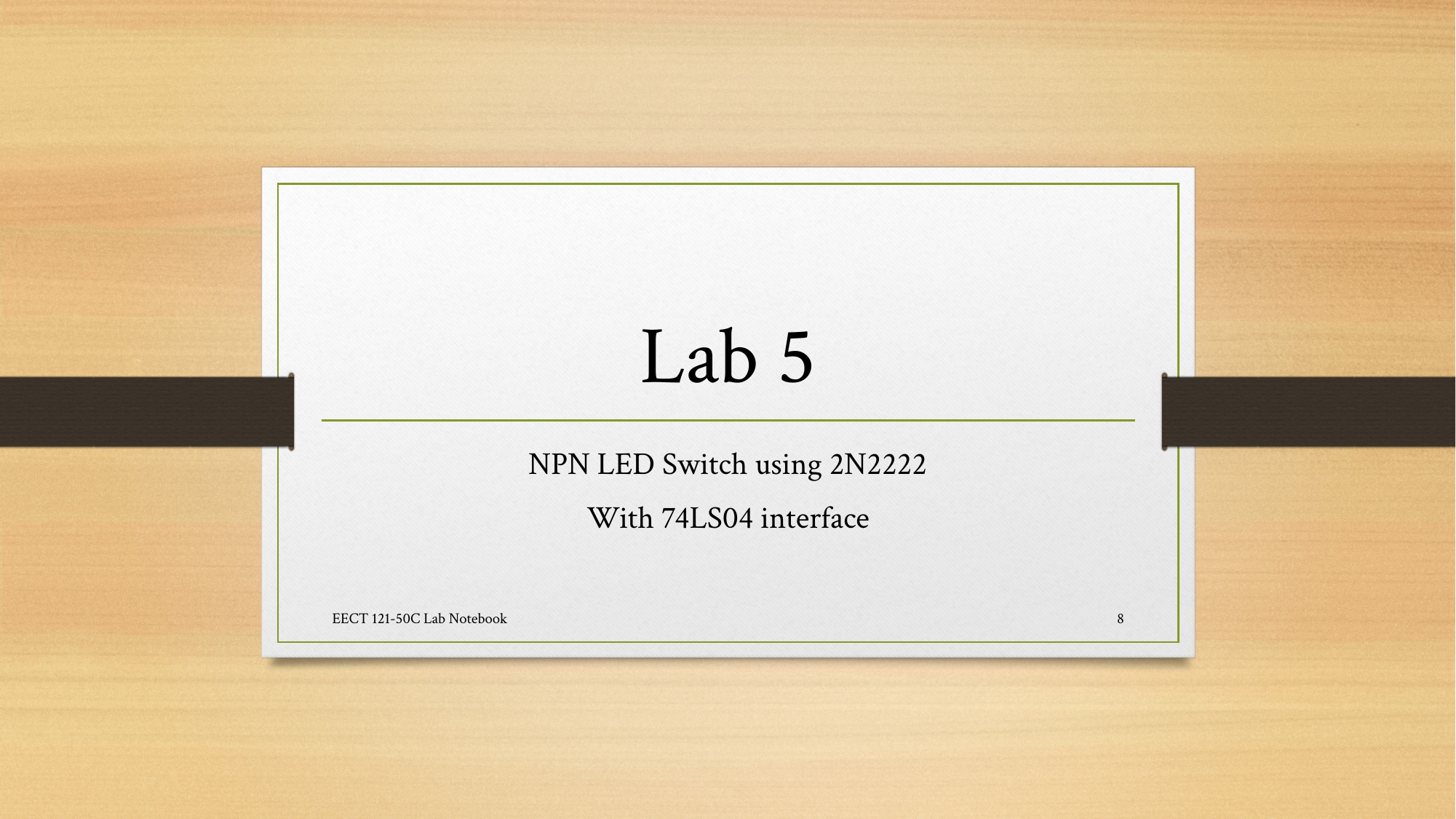

# Lab 5
NPN LED Switch using 2N2222
With 74LS04 interface
EECT 121-50C Lab Notebook
8